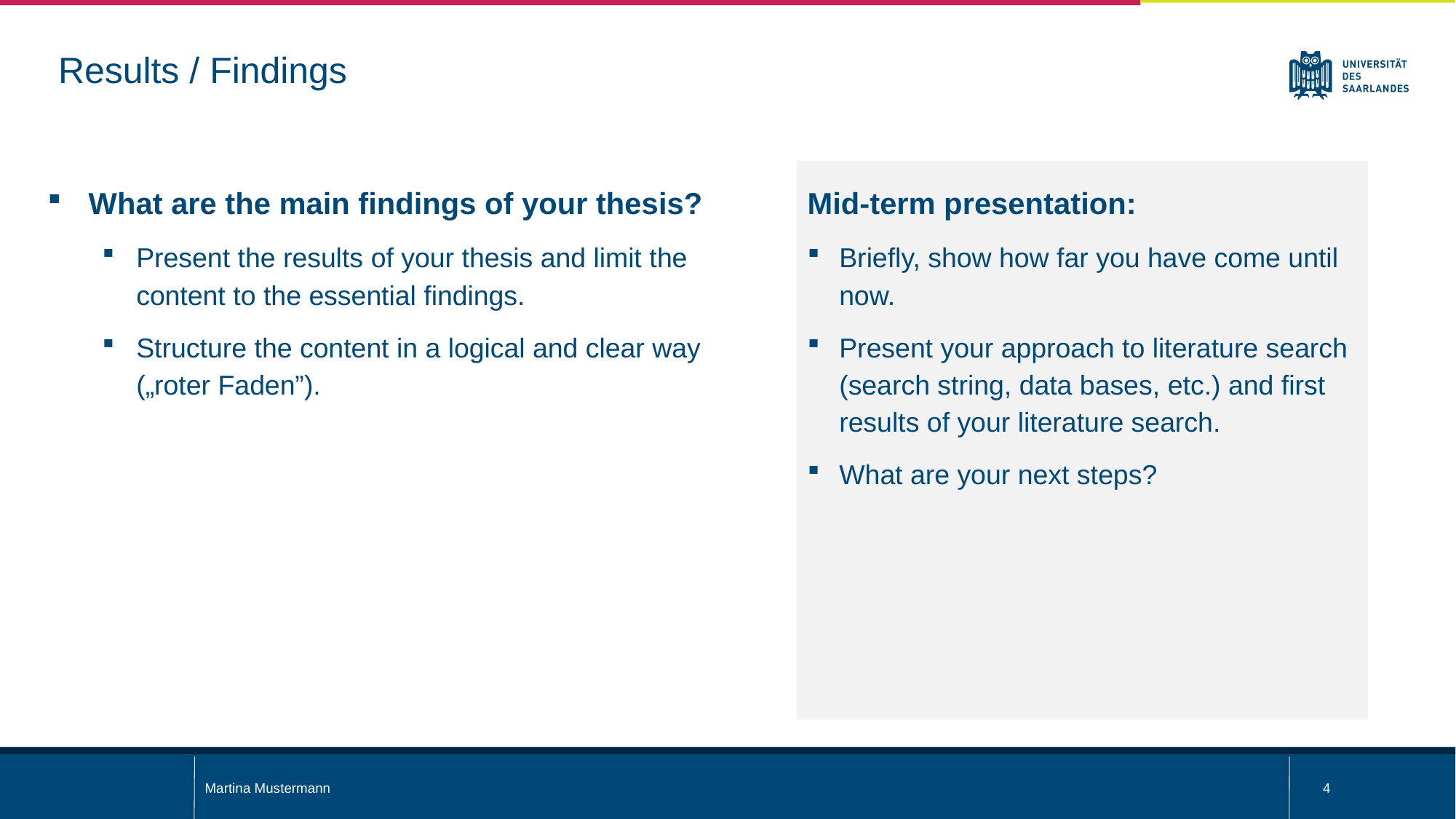

Results / Findings
Mid-term presentation:
Briefly, show how far you have come until now.
Present your approach to literature search (search string, data bases, etc.) and first results of your literature search.
What are your next steps?
What are the main findings of your thesis?
Present the results of your thesis and limit the content to the essential findings.
Structure the content in a logical and clear way („roter Faden”).

Martina Mustermann
4